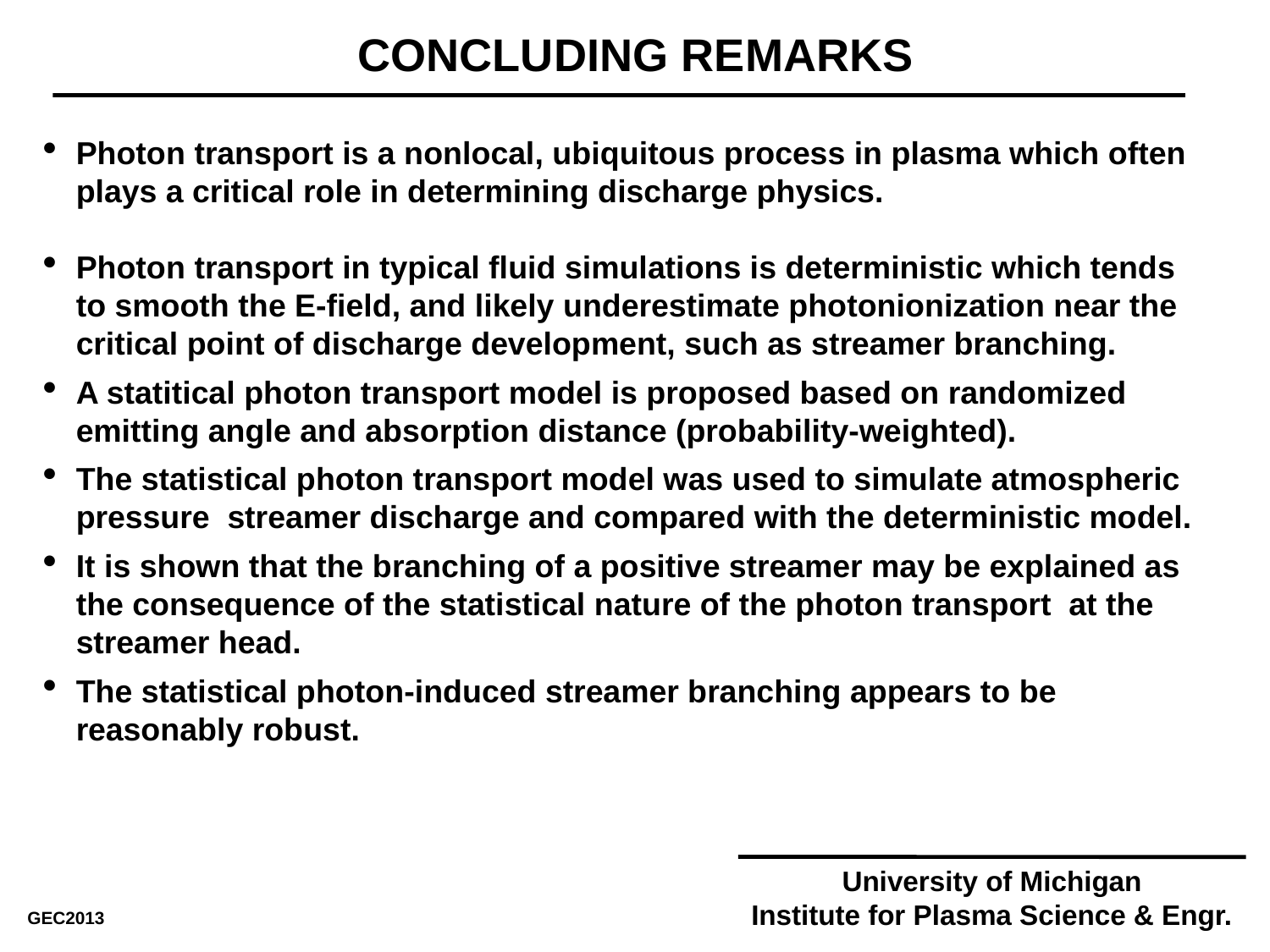

CONCLUDING REMARKS

Photon transport is a nonlocal, ubiquitous process in plasma which often plays a critical role in determining discharge physics.

Photon transport in typical fluid simulations is deterministic which tends to smooth the E-field, and likely underestimate photonionization near the critical point of discharge development, such as streamer branching.
A statitical photon transport model is proposed based on randomized emitting angle and absorption distance (probability-weighted).
The statistical photon transport model was used to simulate atmospheric pressure  streamer discharge and compared with the deterministic model.
It is shown that the branching of a positive streamer may be explained as the consequence of the statistical nature of the photon transport  at the  streamer head.
The statistical photon-induced streamer branching appears to be reasonably robust.

University of Michigan
Institute for Plasma Science & Engr.
GEC2013